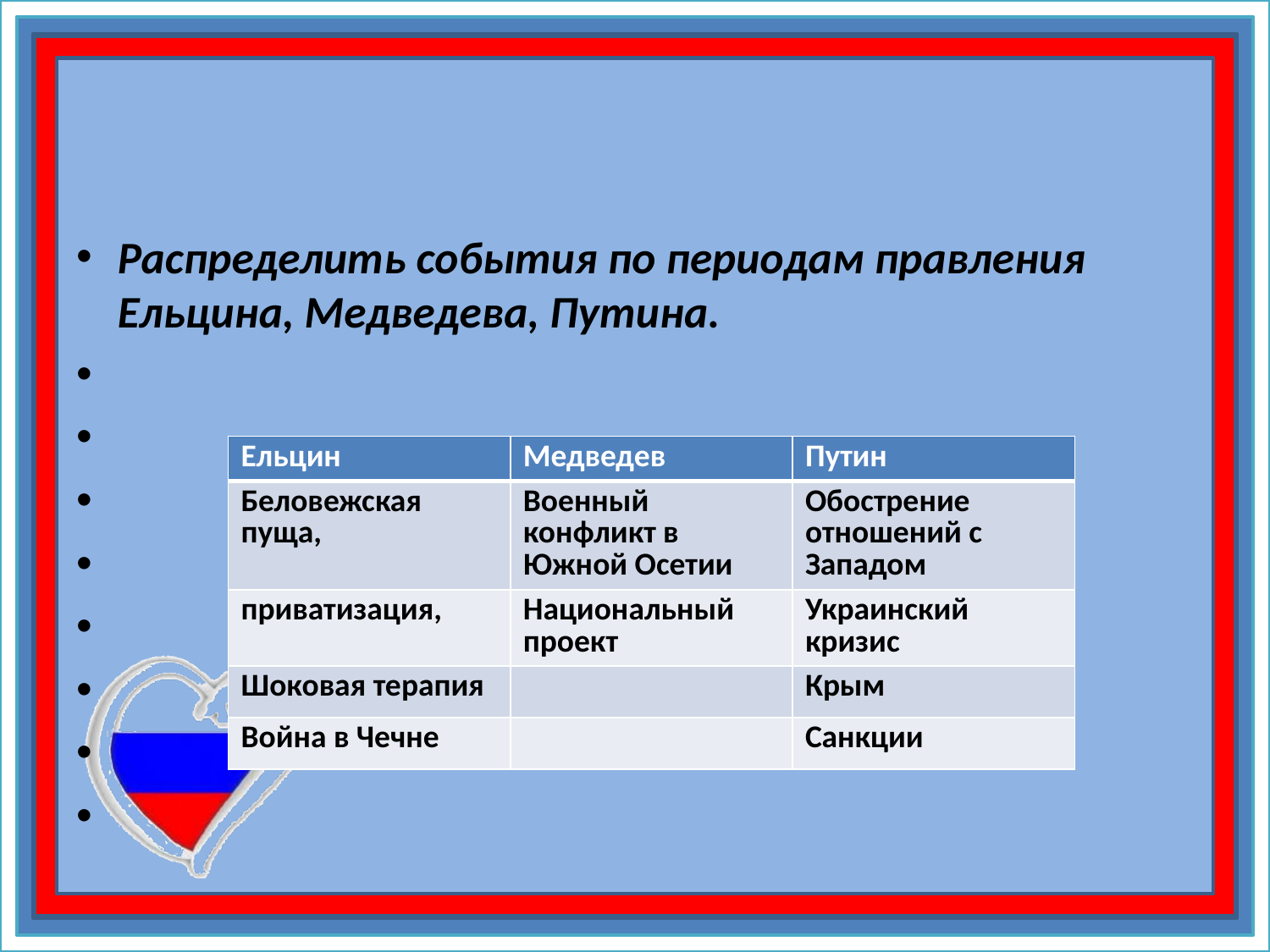

#
Распределить события по периодам правления Ельцина, Медведева, Путина.

| Ельцин | Медведев | Путин |
| --- | --- | --- |
| Беловежская пуща, | Военный конфликт в Южной Осетии | Обострение отношений с Западом |
| приватизация, | Национальный проект | Украинский кризис |
| Шоковая терапия |  | Крым |
| Война в Чечне |  | Санкции |